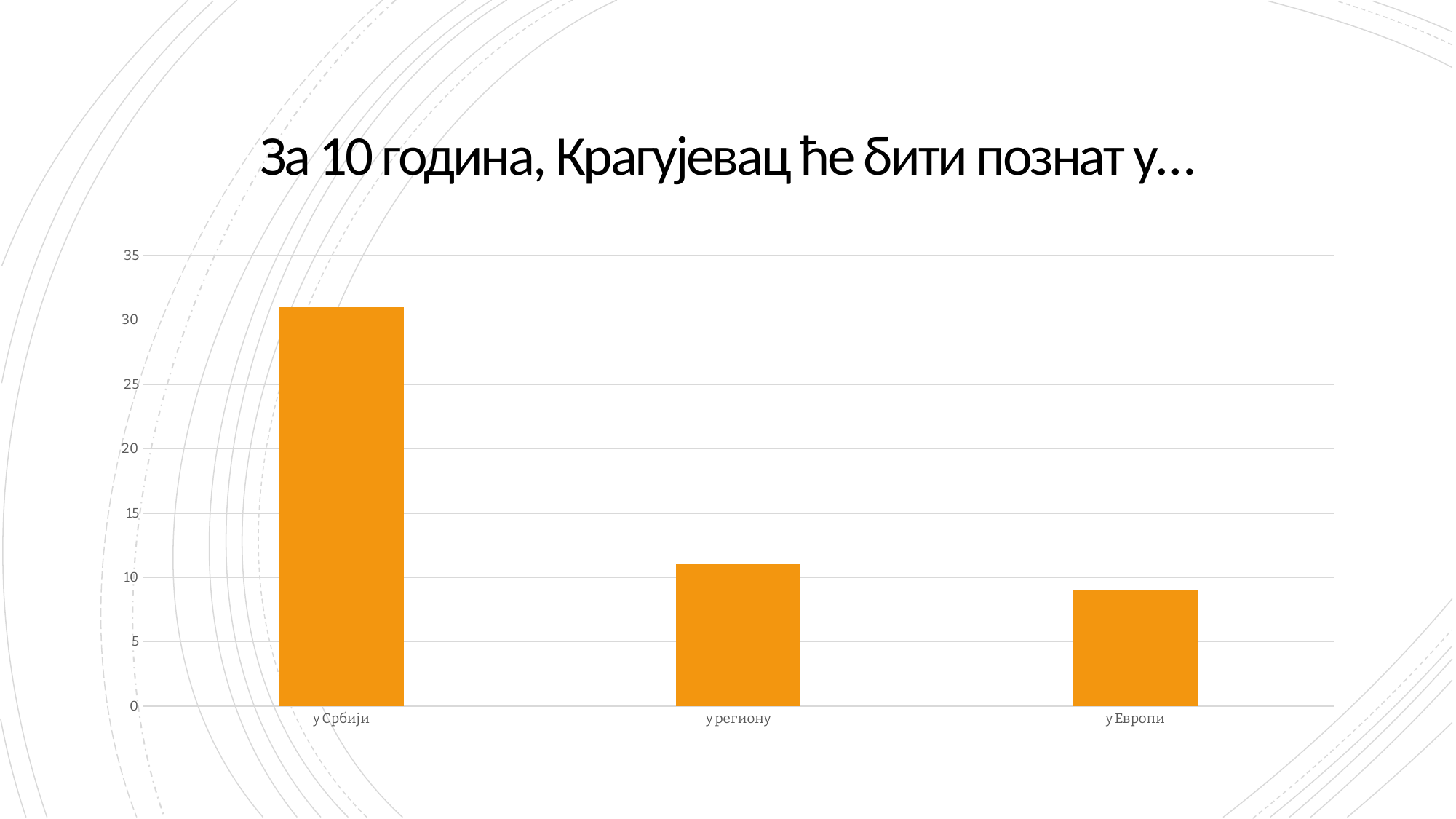

# За 10 година, Крагујевац ће бити познат у…

### Chart

| Category |  |
|---|---|
| у Србији | 31.0 |
| у региону | 11.0 |
| у Европи | 9.0 |